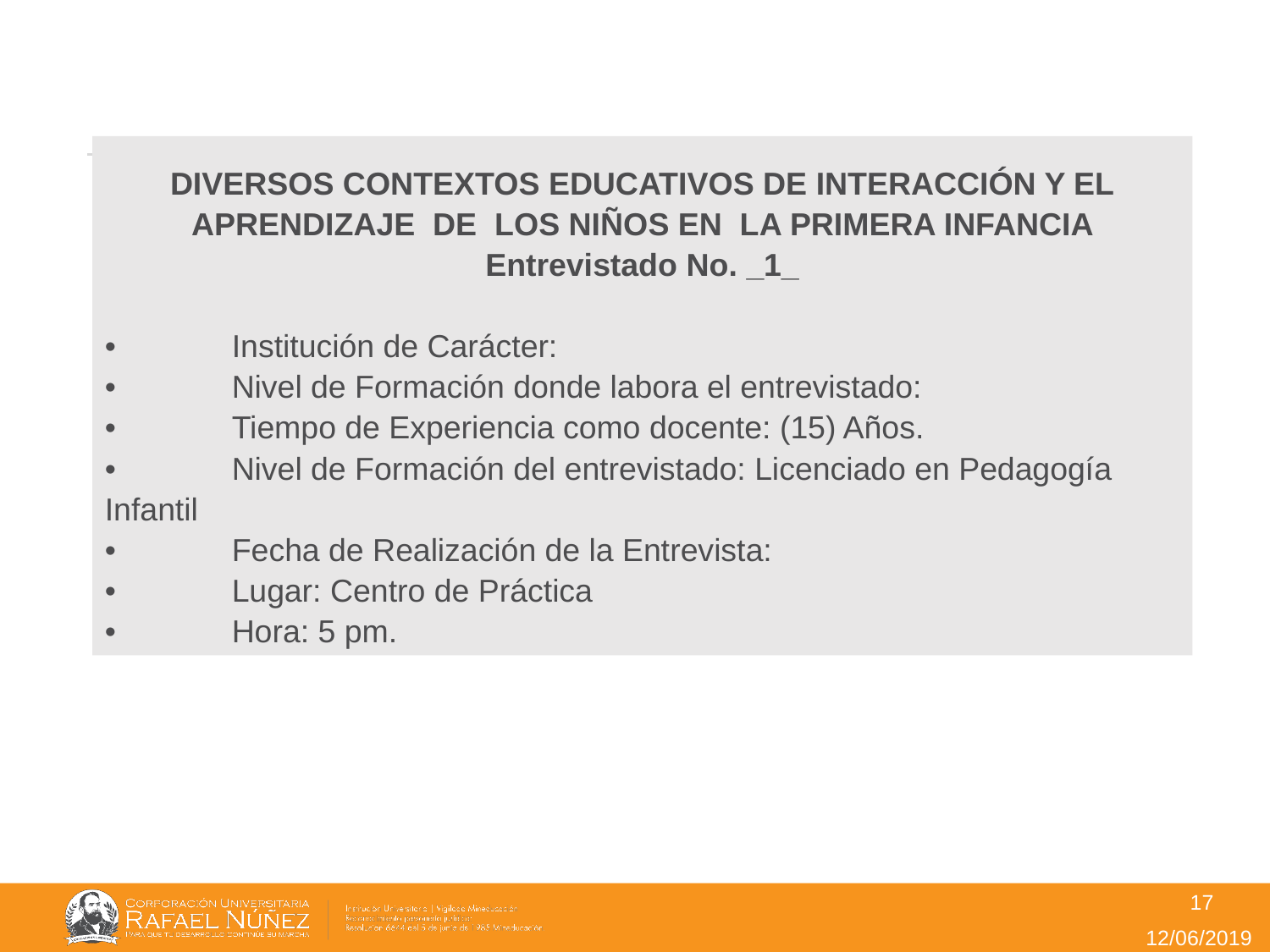

DIVERSOS CONTEXTOS EDUCATIVOS DE INTERACCIÓN Y EL APRENDIZAJE  DE  LOS NIÑOS EN  LA PRIMERA INFANCIA Entrevistado No. _1_

•	Institución de Carácter:
•	Nivel de Formación donde labora el entrevistado:
•	Tiempo de Experiencia como docente: (15) Años.
•	Nivel de Formación del entrevistado: Licenciado en Pedagogía Infantil
•	Fecha de Realización de la Entrevista:
•	Lugar: Centro de Práctica
•	Hora: 5 pm.
17